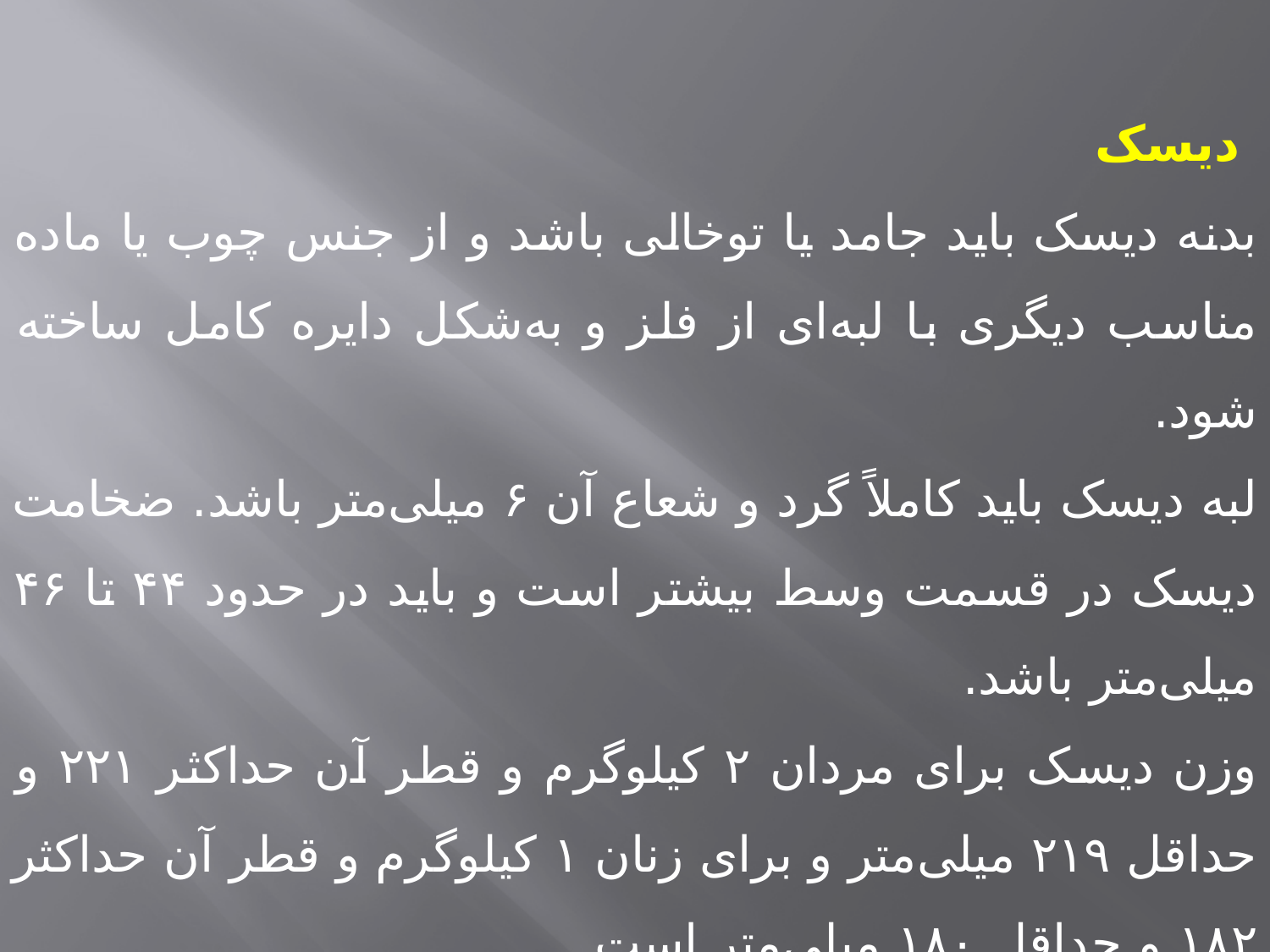

ديسک
بدنه ديسک بايد جامد يا توخالى باشد و از جنس چوب يا ماده مناسب ديگرى با لبه‌اى از فلز و به‌شکل دايره کامل ساخته شود.
لبه ديسک بايد کاملاً گرد و شعاع آن ۶ ميلى‌متر باشد. ضخامت ديسک در قسمت وسط بيشتر است و بايد در حدود ۴۴ تا ۴۶ ميلى‌متر باشد.
وزن ديسک براى مردان ۲ کيلوگرم و قطر آن حداکثر ۲۲۱ و حداقل ۲۱۹ ميلى‌متر و براى زنان ۱ کيلوگرم و قطر آن حداکثر ۱۸۲ و حداقل ۱۸۰ ميلى‌متر است.
 ديسک‌ها بايد طورى ساخته شوند که همواره داراى حالت تعادل باشند و دوطرف آنها متقارن باشد.